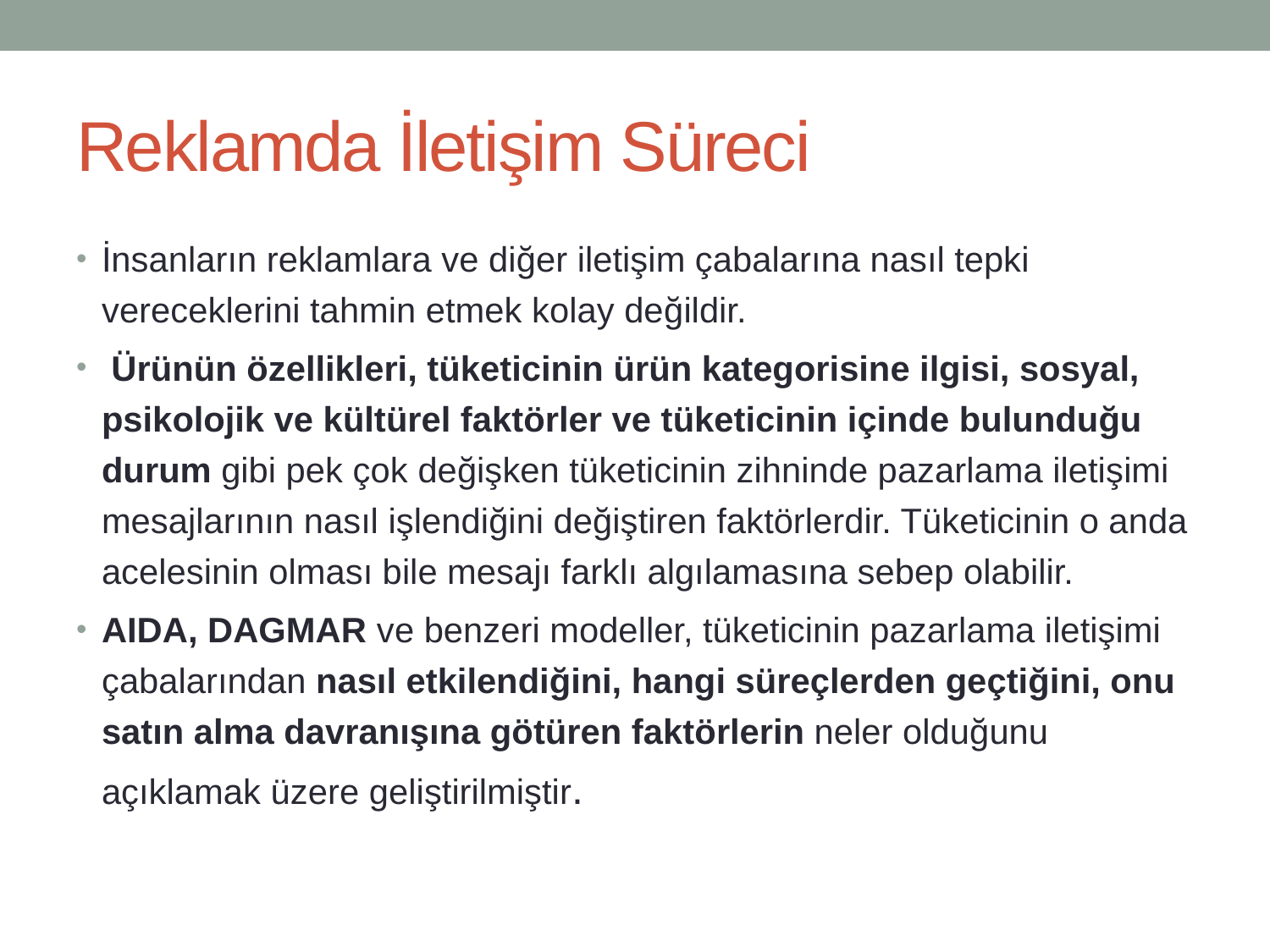

# Reklamda İletişim Süreci
İnsanların reklamlara ve diğer iletişim çabalarına nasıl tepki vereceklerini tahmin etmek kolay değildir.
 Ürünün özellikleri, tüketicinin ürün kategorisine ilgisi, sosyal, psikolojik ve kültürel faktörler ve tüketicinin içinde bulunduğu durum gibi pek çok değişken tüketicinin zihninde pazarlama iletişimi mesajlarının nasıl işlendiğini değiştiren faktörlerdir. Tüketicinin o anda acelesinin olması bile mesajı farklı algılamasına sebep olabilir.
AIDA, DAGMAR ve benzeri modeller, tüketicinin pazarlama iletişimi çabalarından nasıl etkilendiğini, hangi süreçlerden geçtiğini, onu satın alma davranışına götüren faktörlerin neler olduğunu açıklamak üzere geliştirilmiştir.